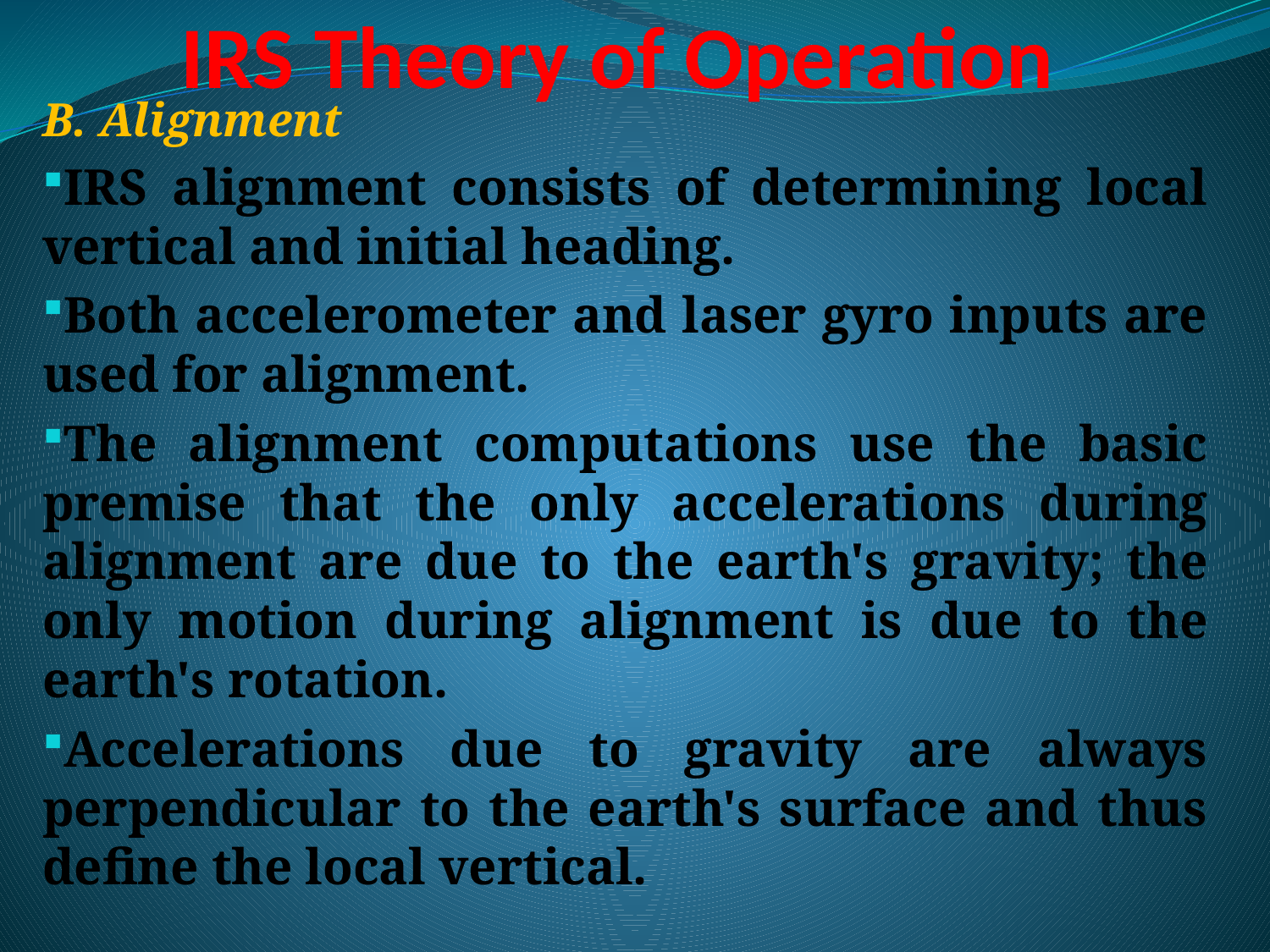

# IRS Theory of Operation
B. Alignment
IRS alignment consists of determining local vertical and initial heading.
Both accelerometer and laser gyro inputs are used for alignment.
The alignment computations use the basic premise that the only accelerations during alignment are due to the earth's gravity; the only motion during alignment is due to the earth's rotation.
Accelerations due to gravity are always perpendicular to the earth's surface and thus define the local vertical.